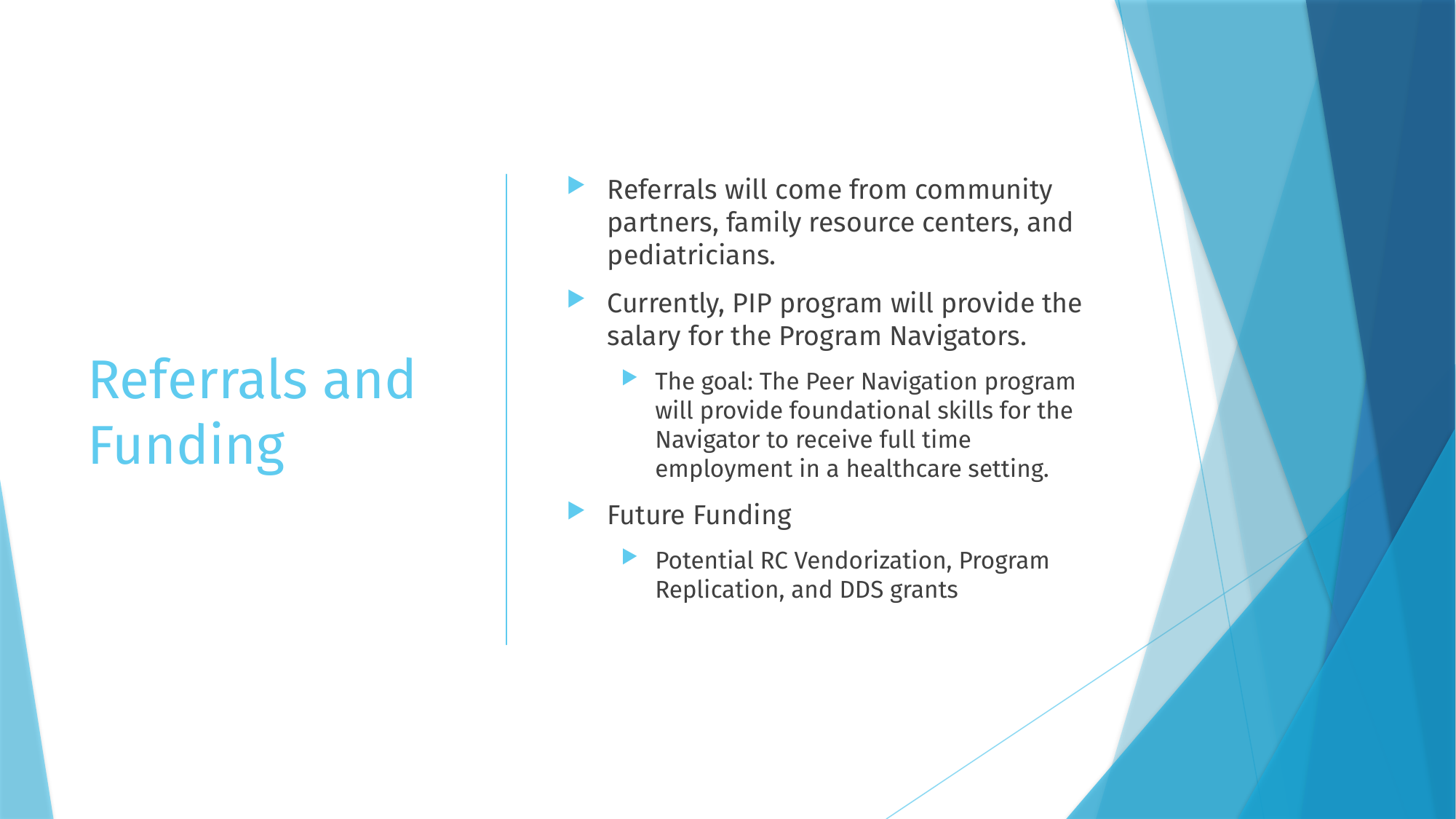

# Referrals and Funding
Referrals will come from community partners, family resource centers, and pediatricians.
Currently, PIP program will provide the salary for the Program Navigators.
The goal: The Peer Navigation program will provide foundational skills for the Navigator to receive full time employment in a healthcare setting.
Future Funding
Potential RC Vendorization, Program Replication, and DDS grants